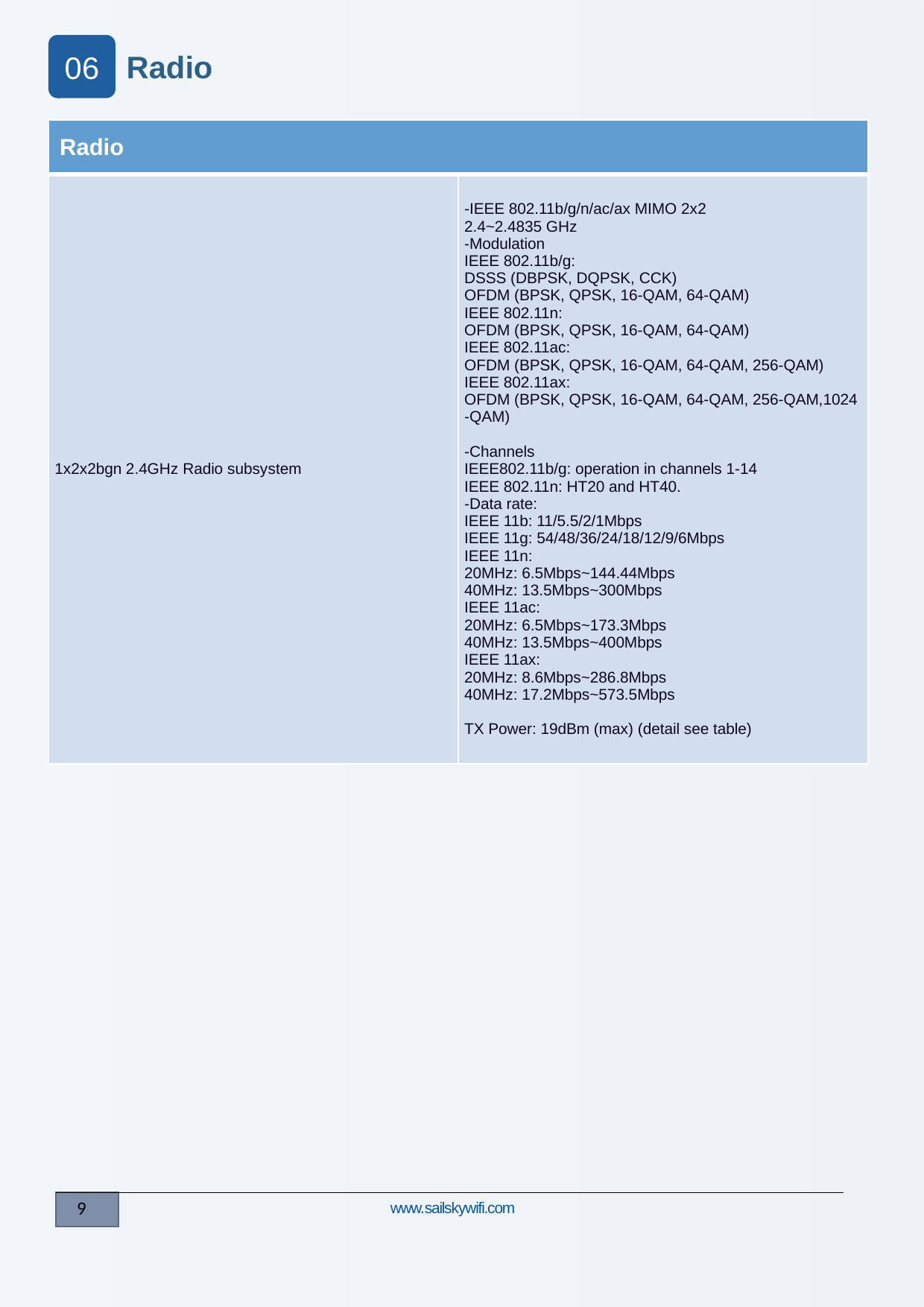

06
Radio
| Radio |  |
| --- | --- |
| 1x2x2bgn 2.4GHz Radio subsystem | -IEEE 802.11b/g/n/ac/ax MIMO 2x2 2.4~2.4835 GHz -Modulation IEEE 802.11b/g: DSSS (DBPSK, DQPSK, CCK) OFDM (BPSK, QPSK, 16-QAM, 64-QAM) IEEE 802.11n: OFDM (BPSK, QPSK, 16-QAM, 64-QAM) IEEE 802.11ac: OFDM (BPSK, QPSK, 16-QAM, 64-QAM, 256-QAM) IEEE 802.11ax: OFDM (BPSK, QPSK, 16-QAM, 64-QAM, 256-QAM,1024 -QAM) -Channels IEEE802.11b/g: operation in channels 1-14 IEEE 802.11n: HT20 and HT40. -Data rate: IEEE 11b: 11/5.5/2/1Mbps IEEE 11g: 54/48/36/24/18/12/9/6Mbps IEEE 11n: 20MHz: 6.5Mbps~144.44Mbps 40MHz: 13.5Mbps~300Mbps IEEE 11ac: 20MHz: 6.5Mbps~173.3Mbps 40MHz: 13.5Mbps~400Mbps IEEE 11ax: 20MHz: 8.6Mbps~286.8Mbps 40MHz: 17.2Mbps~573.5Mbps TX Power: 19dBm (max) (detail see table) |

www.sailskywifi.com
9